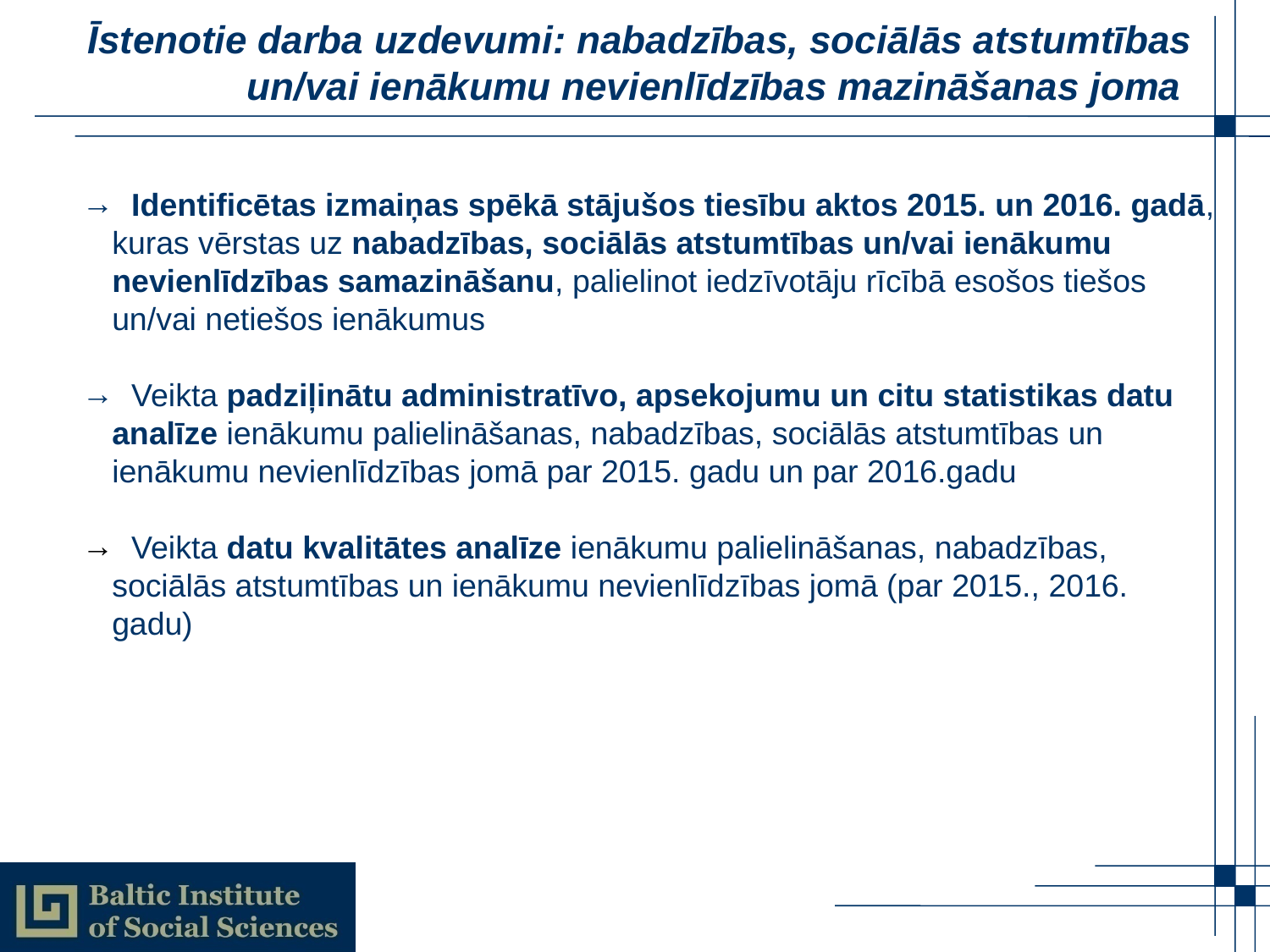

# Īstenotie darba uzdevumi: nabadzības, sociālās atstumtības un/vai ienākumu nevienlīdzības mazināšanas joma

  Identificētas izmaiņas spēkā stājušos tiesību aktos 2015. un 2016. gadā, kuras vērstas uz nabadzības, sociālās atstumtības un/vai ienākumu nevienlīdzības samazināšanu, palielinot iedzīvotāju rīcībā esošos tiešos un/vai netiešos ienākumus

  Veikta padziļinātu administratīvo, apsekojumu un citu statistikas datu analīze ienākumu palielināšanas, nabadzības, sociālās atstumtības un ienākumu nevienlīdzības jomā par 2015. gadu un par 2016.gadu

  Veikta datu kvalitātes analīze ienākumu palielināšanas, nabadzības, sociālās atstumtības un ienākumu nevienlīdzības jomā (par 2015., 2016. gadu)